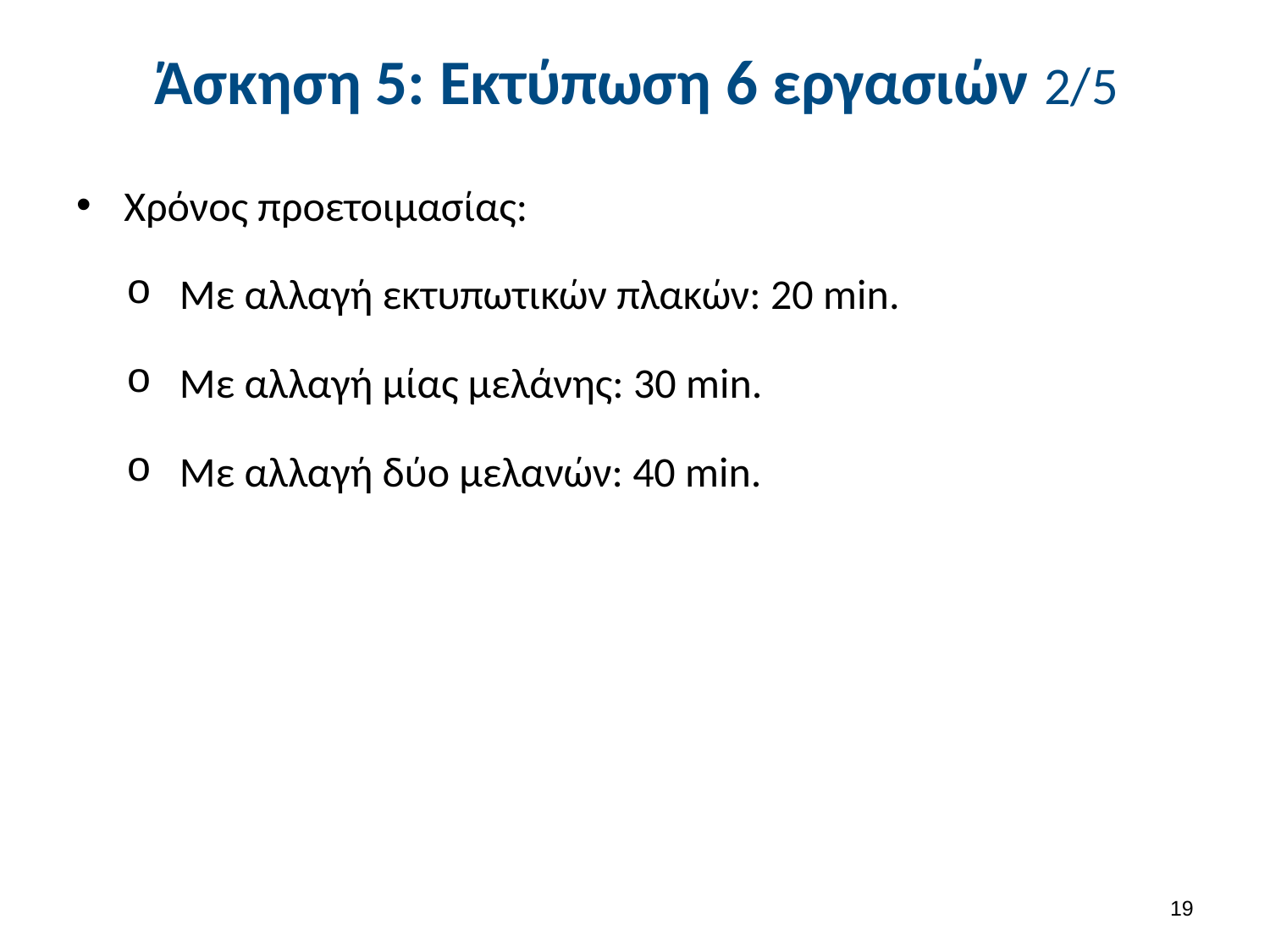

# Άσκηση 5: Εκτύπωση 6 εργασιών 2/5
Χρόνος προετοιμασίας:
Mε αλλαγή εκτυπωτικών πλακών: 20 min.
Mε αλλαγή μίας μελάνης: 30 min.
Mε αλλαγή δύο μελανών: 40 min.
19